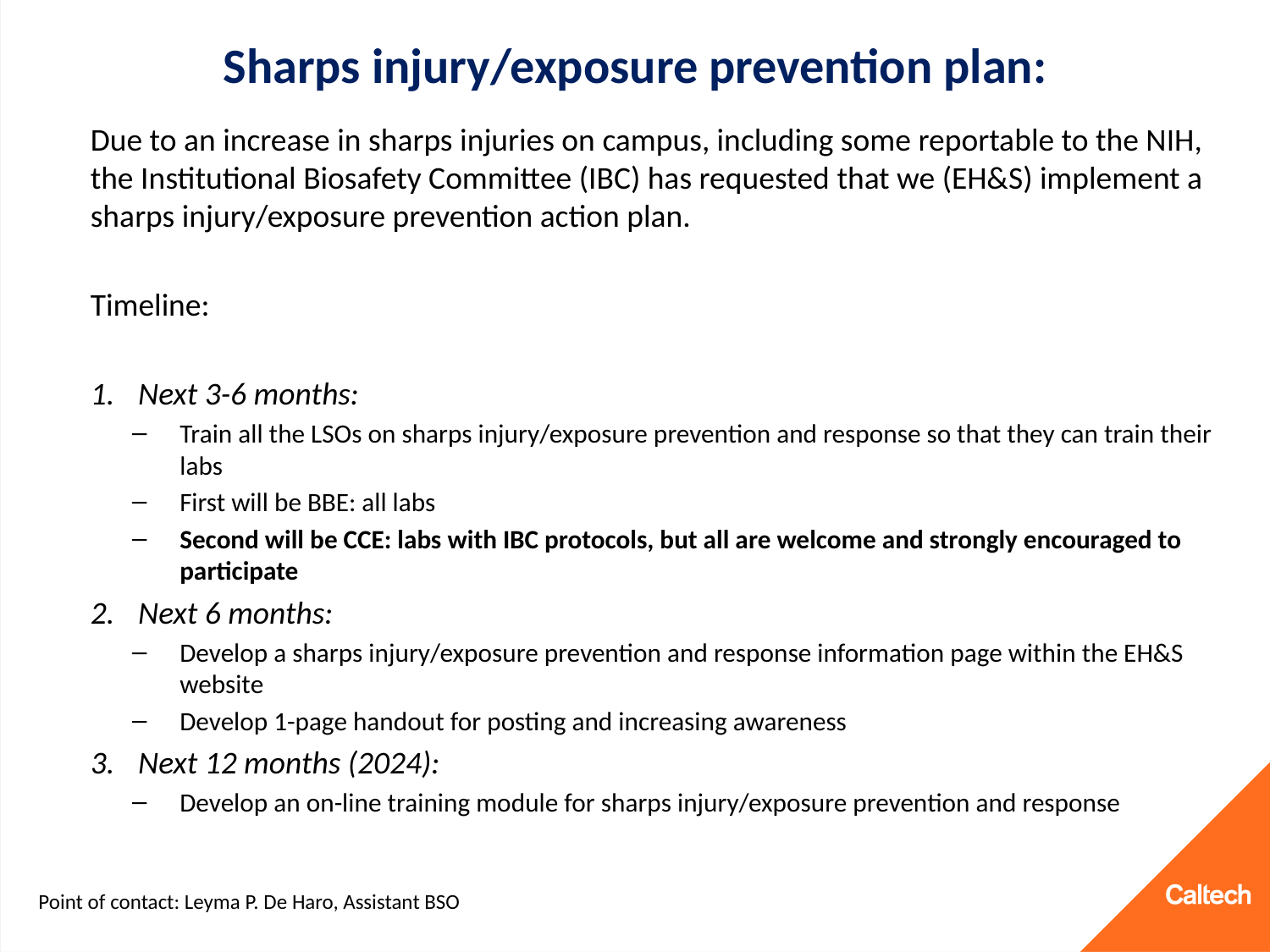

# Sharps injury/exposure prevention plan:
Due to an increase in sharps injuries on campus, including some reportable to the NIH, the Institutional Biosafety Committee (IBC) has requested that we (EH&S) implement a sharps injury/exposure prevention action plan.

Timeline:

Next 3-6 months:
Train all the LSOs on sharps injury/exposure prevention and response so that they can train their labs
First will be BBE: all labs
Second will be CCE: labs with IBC protocols, but all are welcome and strongly encouraged to participate
Next 6 months:
Develop a sharps injury/exposure prevention and response information page within the EH&S website
Develop 1-page handout for posting and increasing awareness
Next 12 months (2024):
Develop an on-line training module for sharps injury/exposure prevention and response
Point of contact: Leyma P. De Haro, Assistant BSO